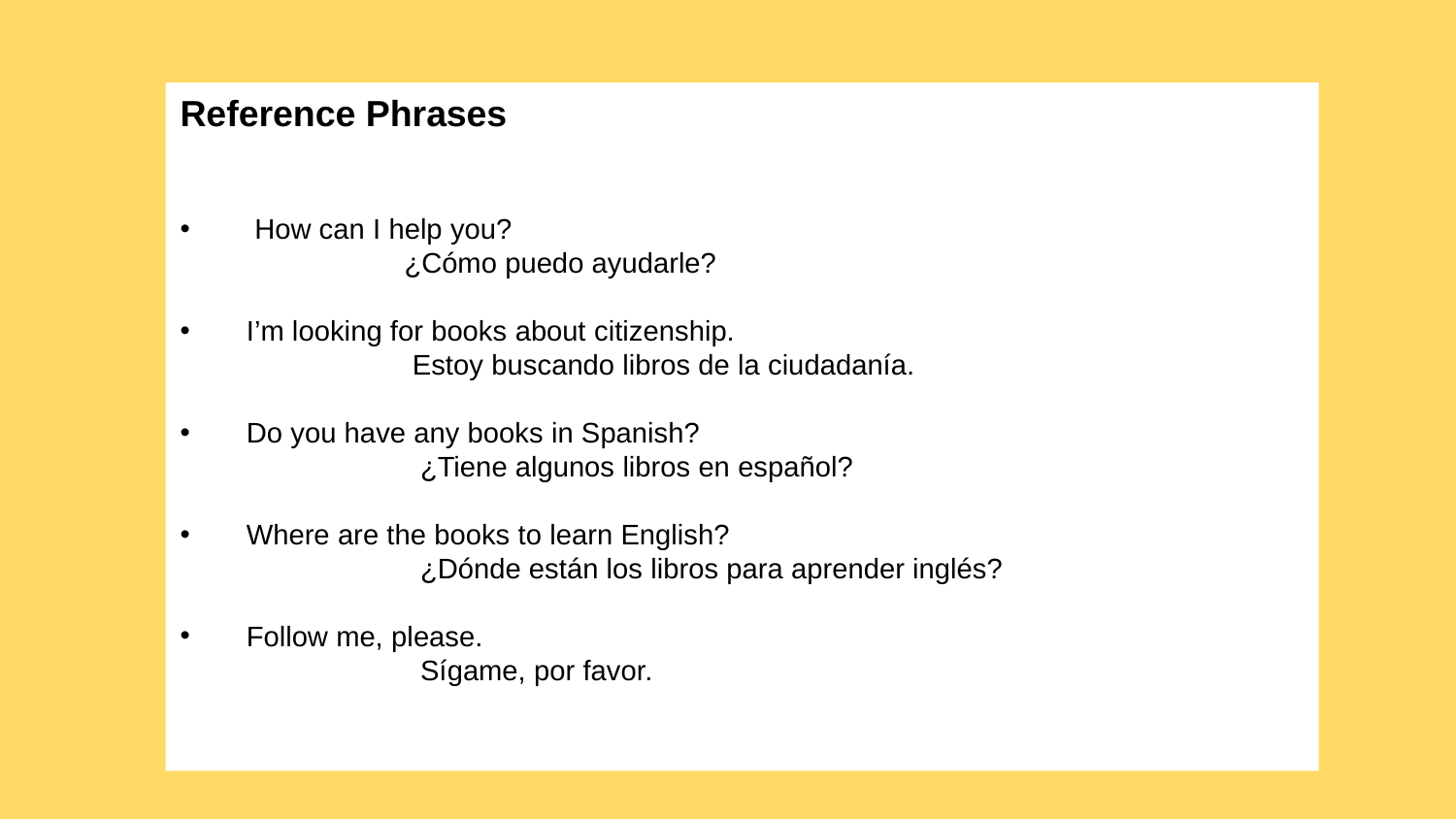

Reference Phrases

     How can I help you?
                            ¿Cómo puedo ayudarle?

    I’m looking for books about citizenship.
                             Estoy buscando libros de la ciudadanía.

    Do you have any books in Spanish?
                              ¿Tiene algunos libros en español?

    Where are the books to learn English?
                              ¿Dónde están los libros para aprender inglés?

    Follow me, please.
                              Sígame, por favor.